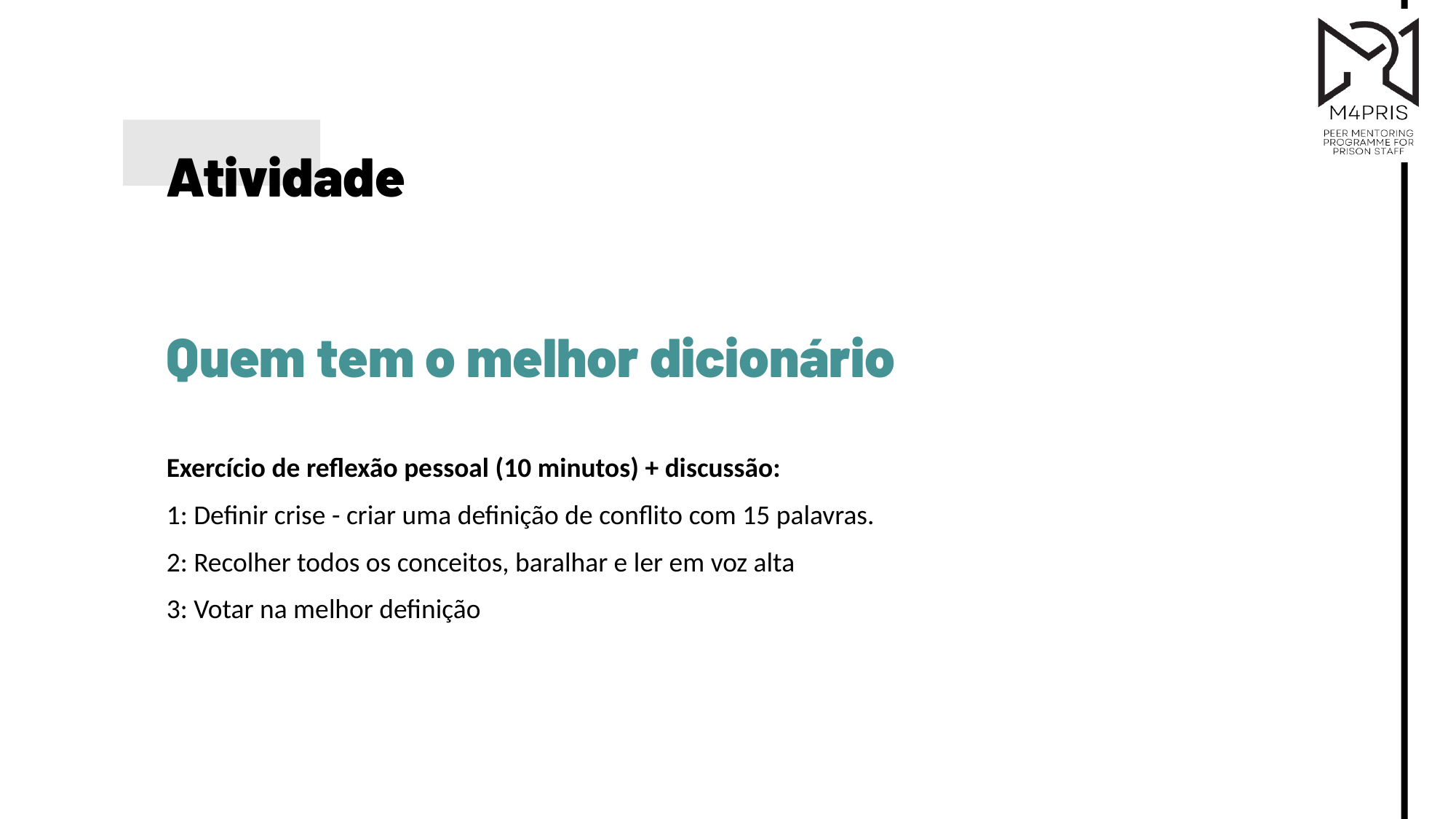

Atividade

Quem tem o melhor dicionário

Exercício de reflexão pessoal (10 minutos) + discussão:
1: Definir crise - criar uma definição de conflito com 15 palavras.
2: Recolher todos os conceitos, baralhar e ler em voz alta
3: Votar na melhor definição